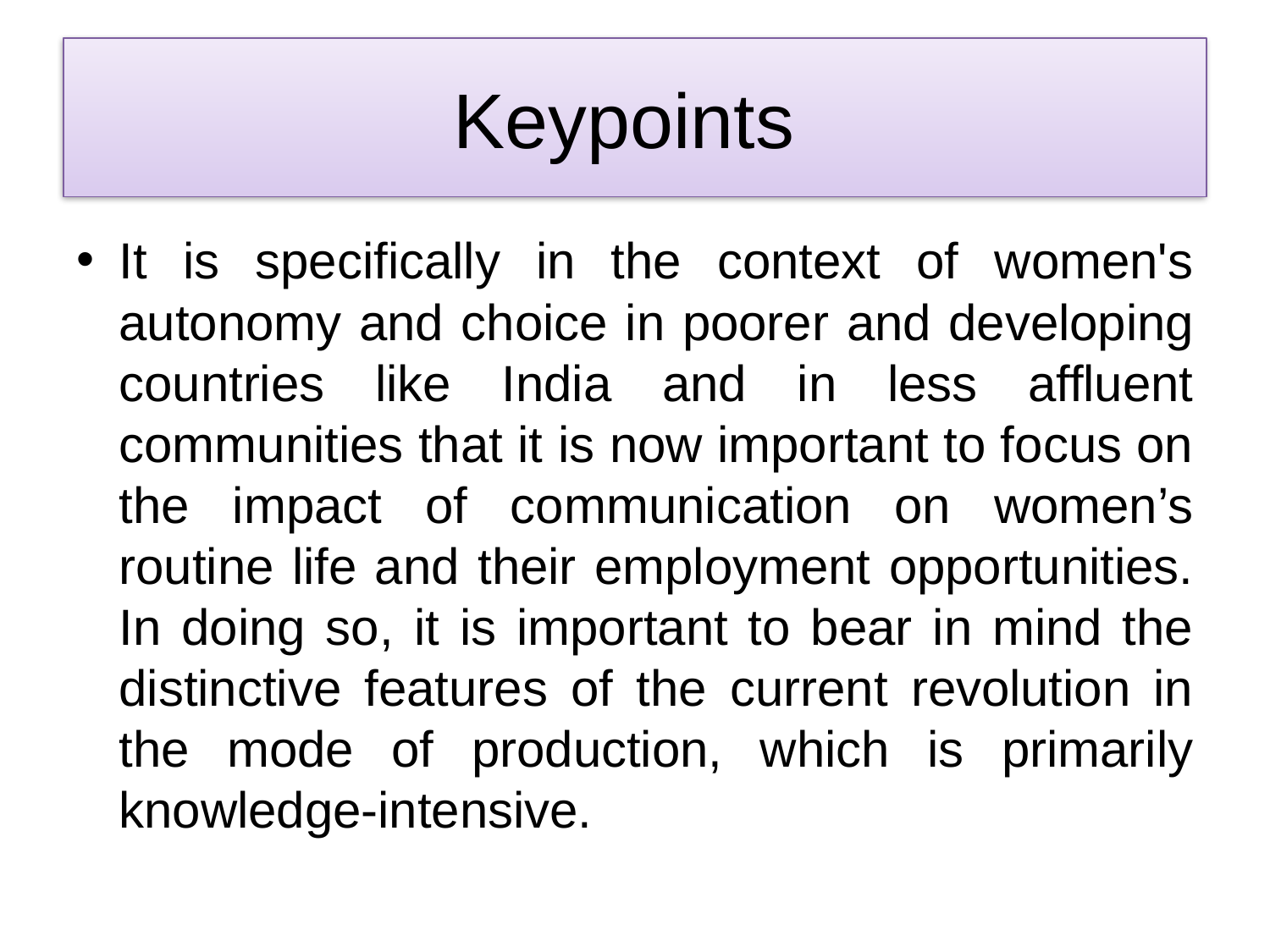

# Keypoints
It is specifically in the context of women's autonomy and choice in poorer and developing countries like India and in less affluent communities that it is now important to focus on the impact of communication on women’s routine life and their employment opportunities. In doing so, it is important to bear in mind the distinctive features of the current revolution in the mode of production, which is primarily knowledge-intensive.